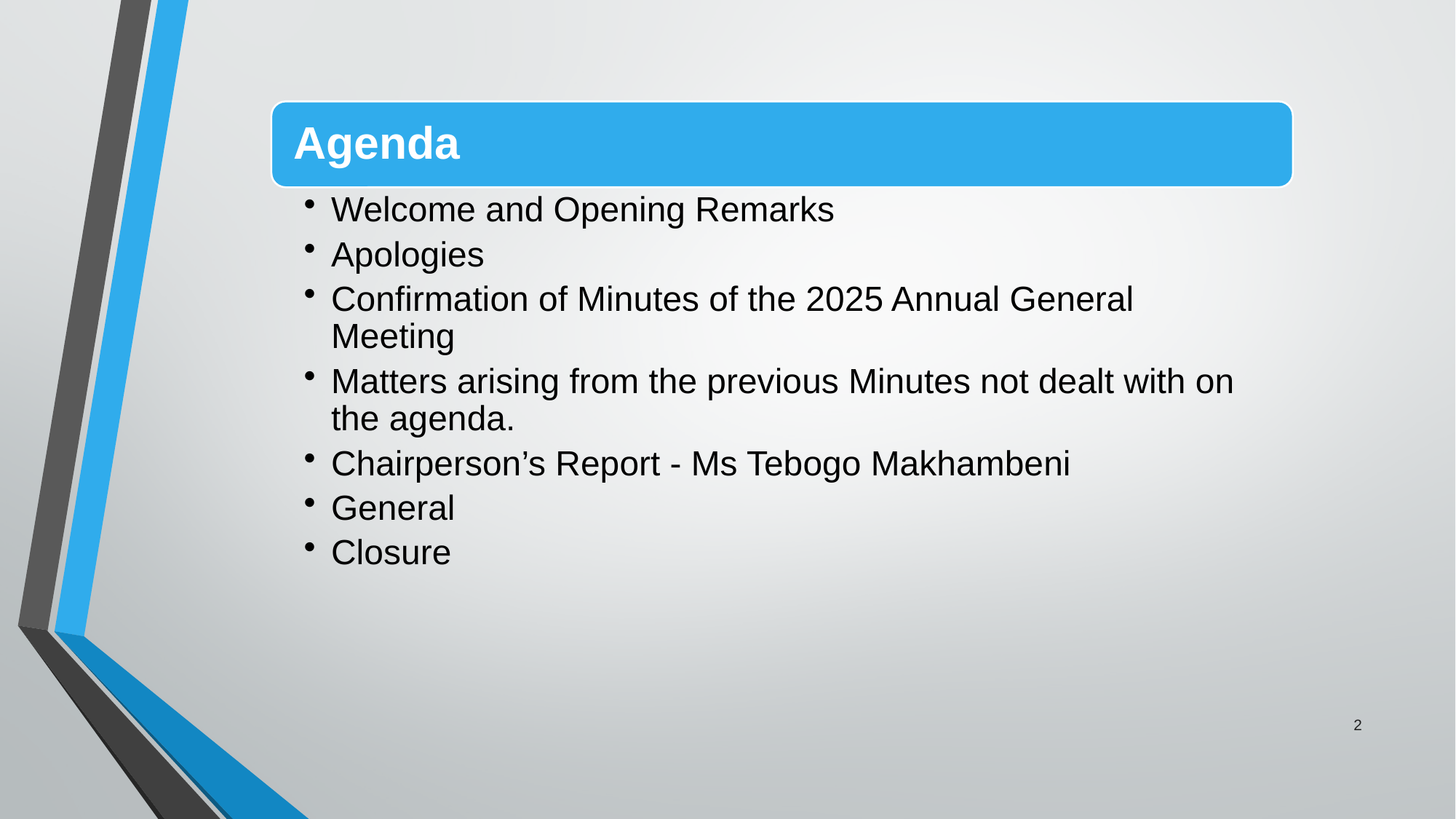

Agenda
Welcome and Opening Remarks
Apologies
Confirmation of Minutes of the 2025 Annual General Meeting
Matters arising from the previous Minutes not dealt with on the agenda.
Chairperson’s Report - Ms Tebogo Makhambeni
General
Closure
2